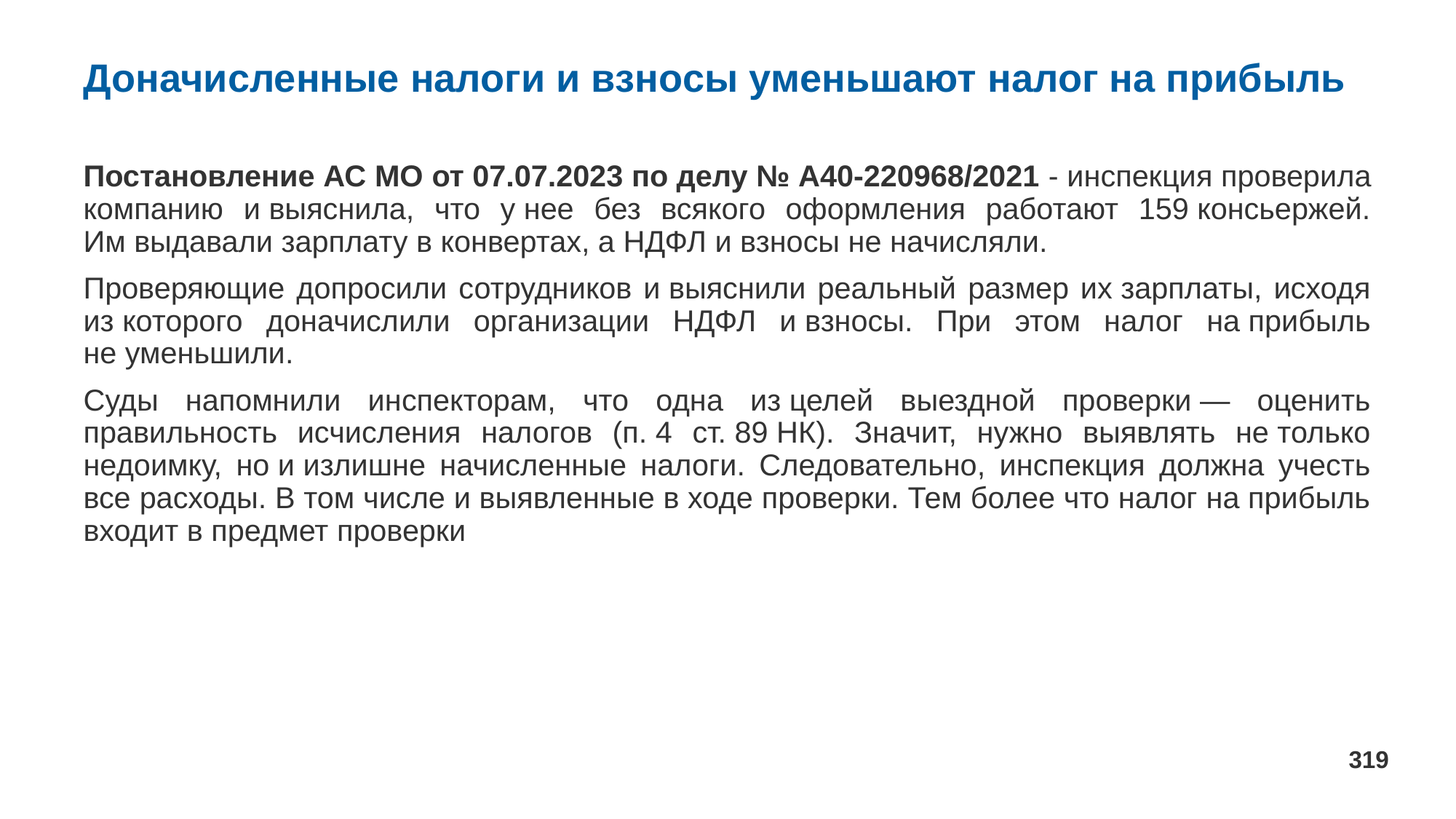

# Доначисленные налоги и взносы уменьшают налог на прибыль
Постановление АС МО от 07.07.2023 по делу № А40-220968/2021 - инспекция проверила компанию и выяснила, что у нее без всякого оформления работают 159 консьержей. Им выдавали зарплату в конвертах, а НДФЛ и взносы не начисляли.
Проверяющие допросили сотрудников и выяснили реальный размер их зарплаты, исходя из которого доначислили организации НДФЛ и взносы. При этом налог на прибыль не уменьшили.
Суды напомнили инспекторам, что одна из целей выездной проверки — оценить правильность исчисления налогов (п. 4 ст. 89 НК). Значит, нужно выявлять не только недоимку, но и излишне начисленные налоги. Следовательно, инспекция должна учесть все расходы. В том числе и выявленные в ходе проверки. Тем более что налог на прибыль входит в предмет проверки